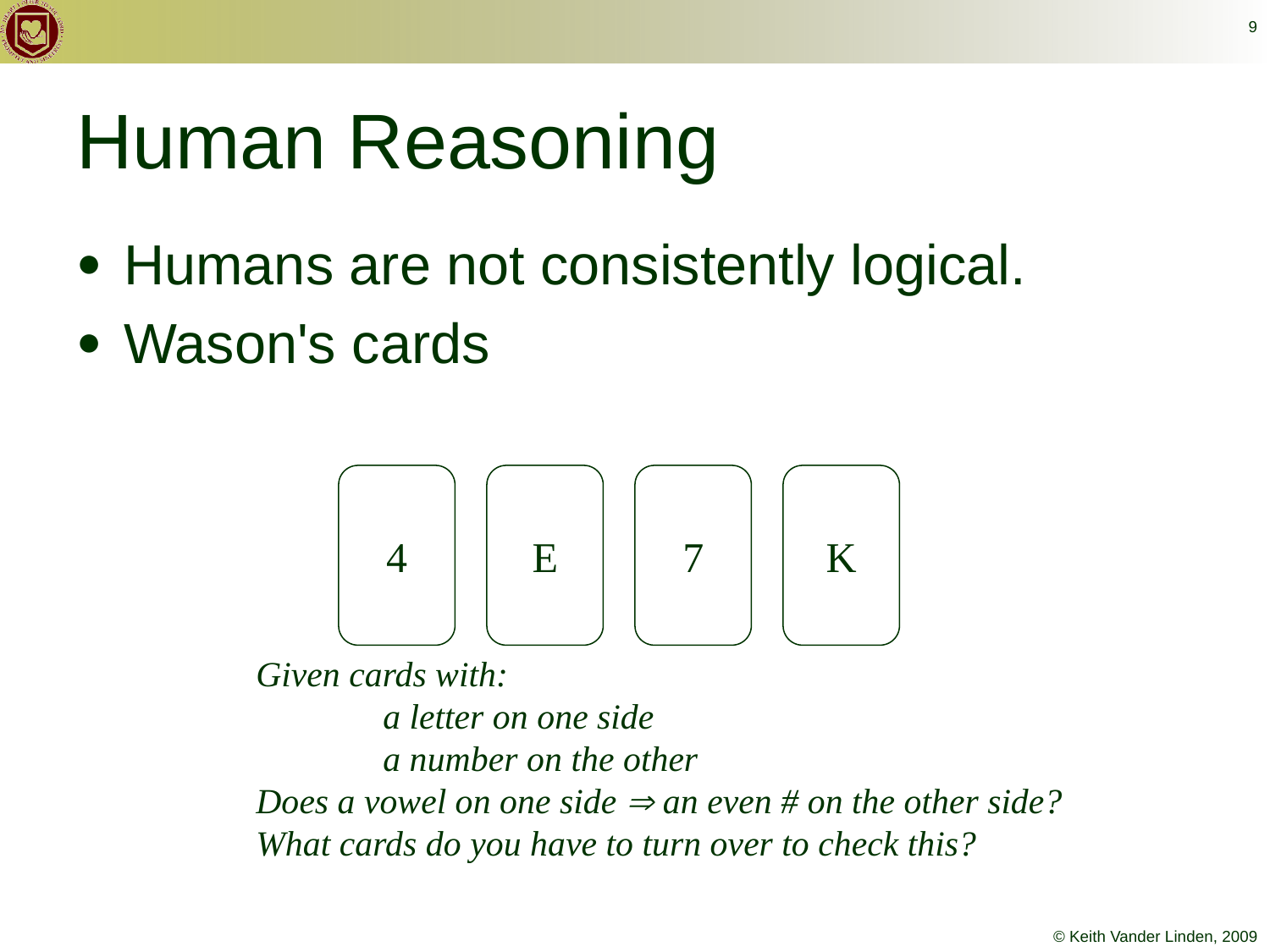

9
# Human Reasoning
Humans are not consistently logical.
Wason's cards

4
E
7
K
Given cards with:                                                     	 	a letter on one side                                   	                  	a number on the other
Does a vowel on one side ⇒ an even # on the other side?
What cards do you have to turn over to check this?